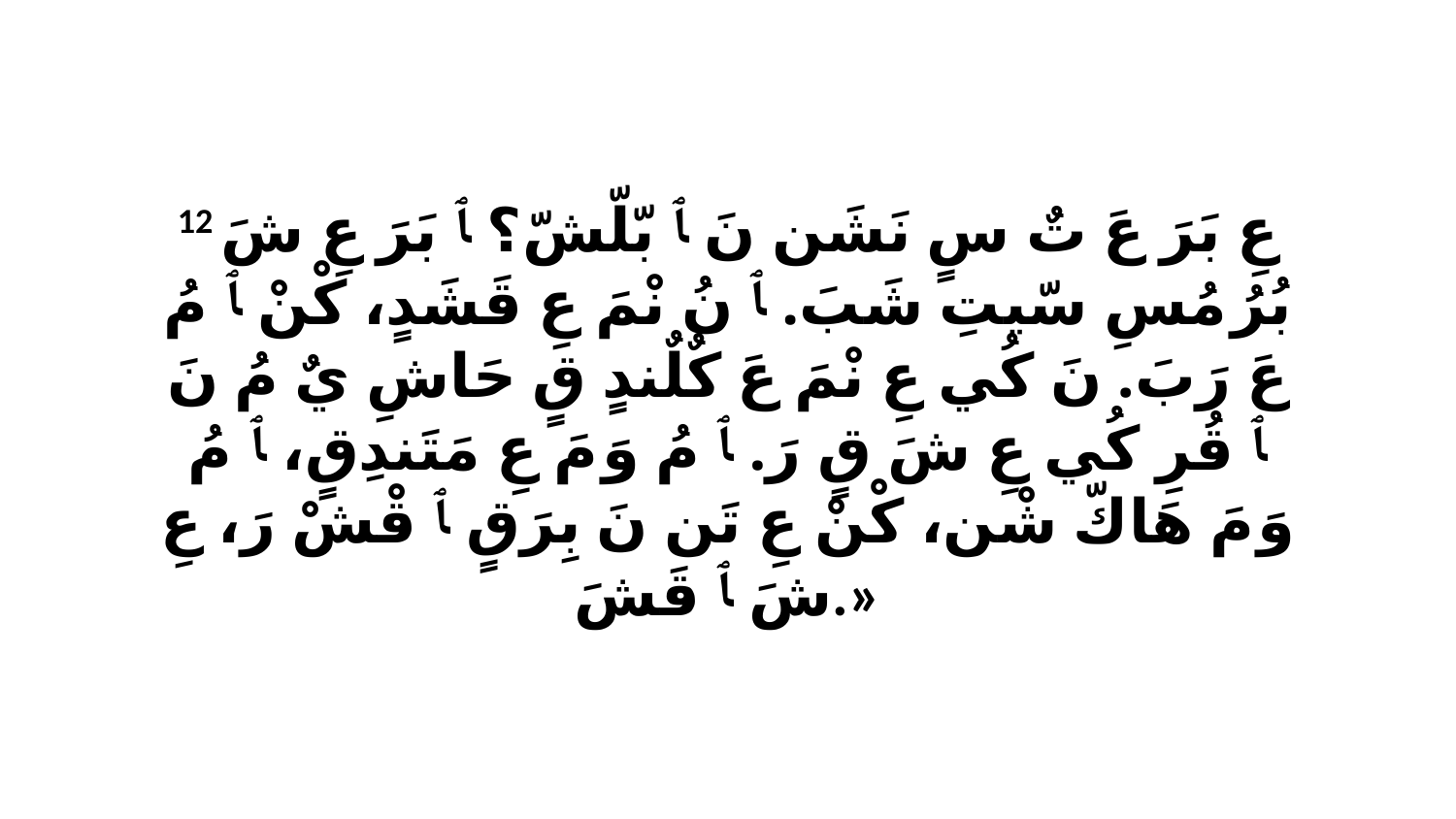

12 عِ بَرَ عَ تٌ سٍ نَشَن نَ ﭑ بّلّشّ؟ ﭑ بَرَ عِ شَ بُرُ مُسِ سّيتِ شَبَ. ﭑ نُ نْمَ عِ قَشَدٍ، كْنْ ﭑ مُ عَ رَبَ. نَ كُي عِ نْمَ عَ كٌلٌندٍ قٍ حَاشِ يٌ مُ نَ ﭑ قُرِ كُي عِ شَ قٍ رَ. ﭑ مُ وَ مَ عِ مَتَندِقٍ، ﭑ مُ وَ مَ هَاكّ شْن، كْنْ عِ تَن نَ بِرَقٍ ﭑ قْشْ رَ، عِ شَ ﭑ قَشَ.»